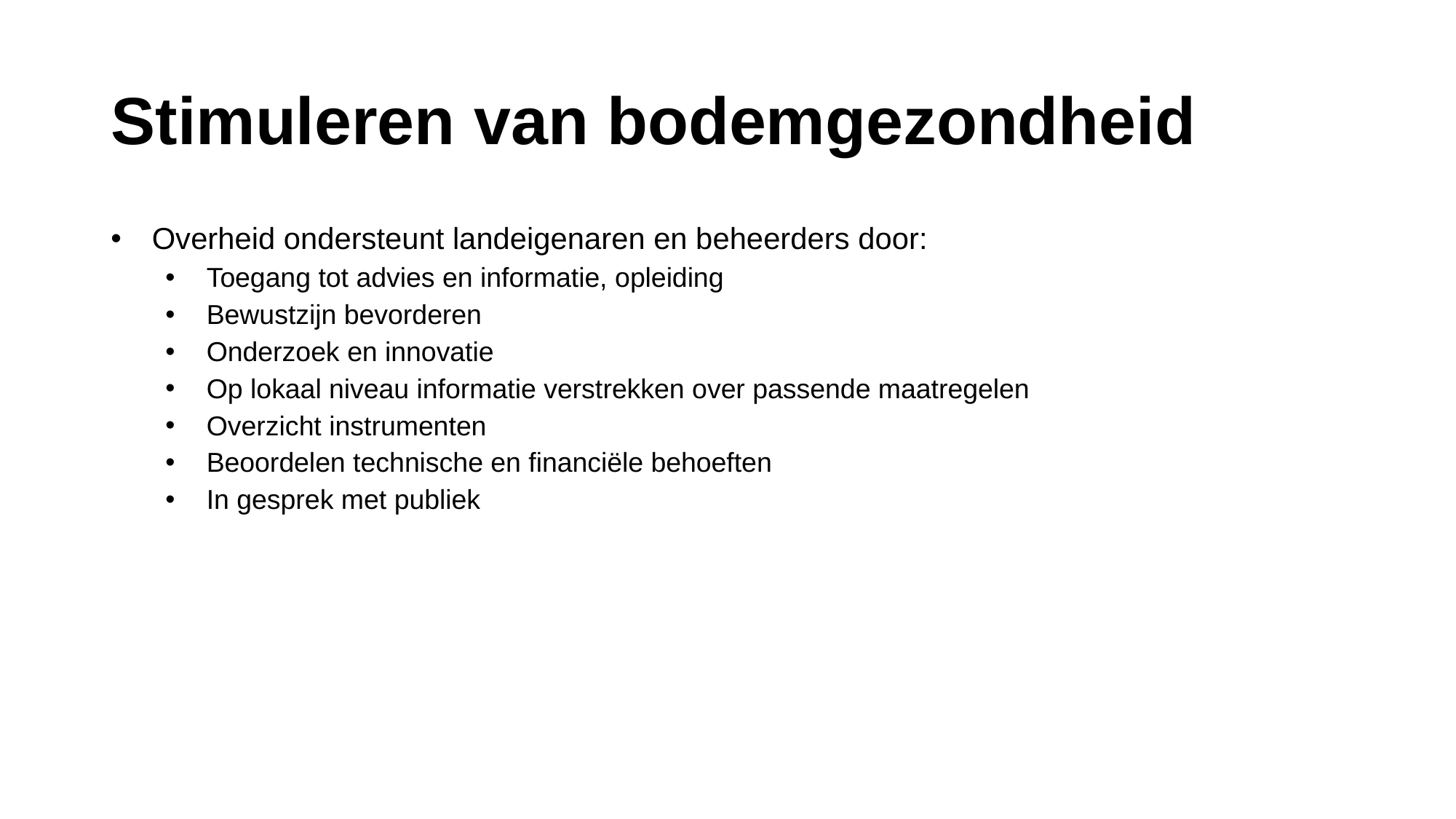

# Stimuleren van bodemgezondheid
Overheid ondersteunt landeigenaren en beheerders door:
Toegang tot advies en informatie, opleiding
Bewustzijn bevorderen
Onderzoek en innovatie
Op lokaal niveau informatie verstrekken over passende maatregelen
Overzicht instrumenten
Beoordelen technische en financiële behoeften
In gesprek met publiek